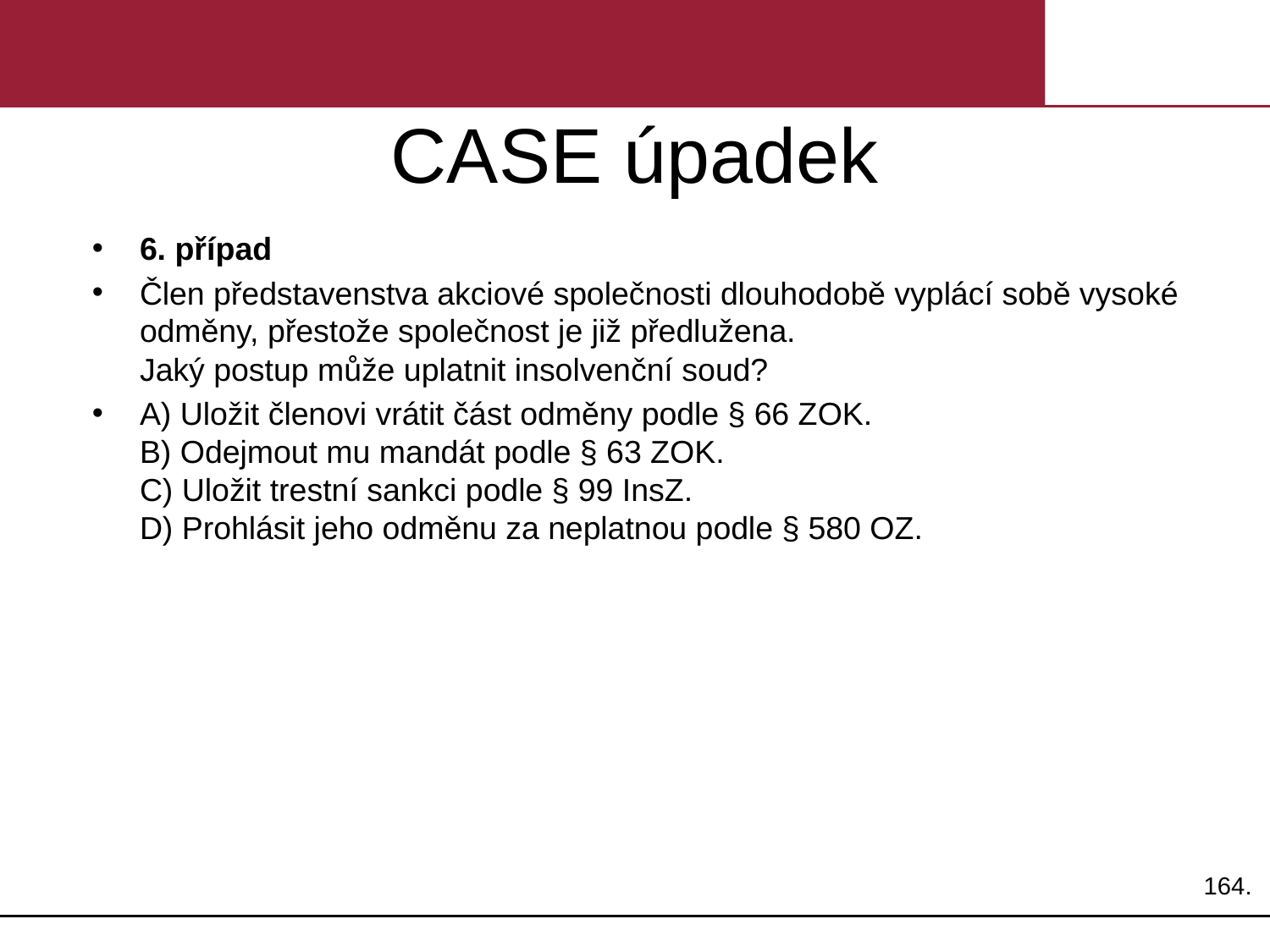

# CASE úpadek

6. případ
Člen představenstva akciové společnosti dlouhodobě vyplácí sobě vysoké odměny, přestože společnost je již předlužena.
Jaký postup může uplatnit insolvenční soud?
A) Uložit členovi vrátit část odměny podle § 66 ZOK.
B) Odejmout mu mandát podle § 63 ZOK.
C) Uložit trestní sankci podle § 99 InsZ.
D) Prohlásit jeho odměnu za neplatnou podle § 580 OZ.

164.